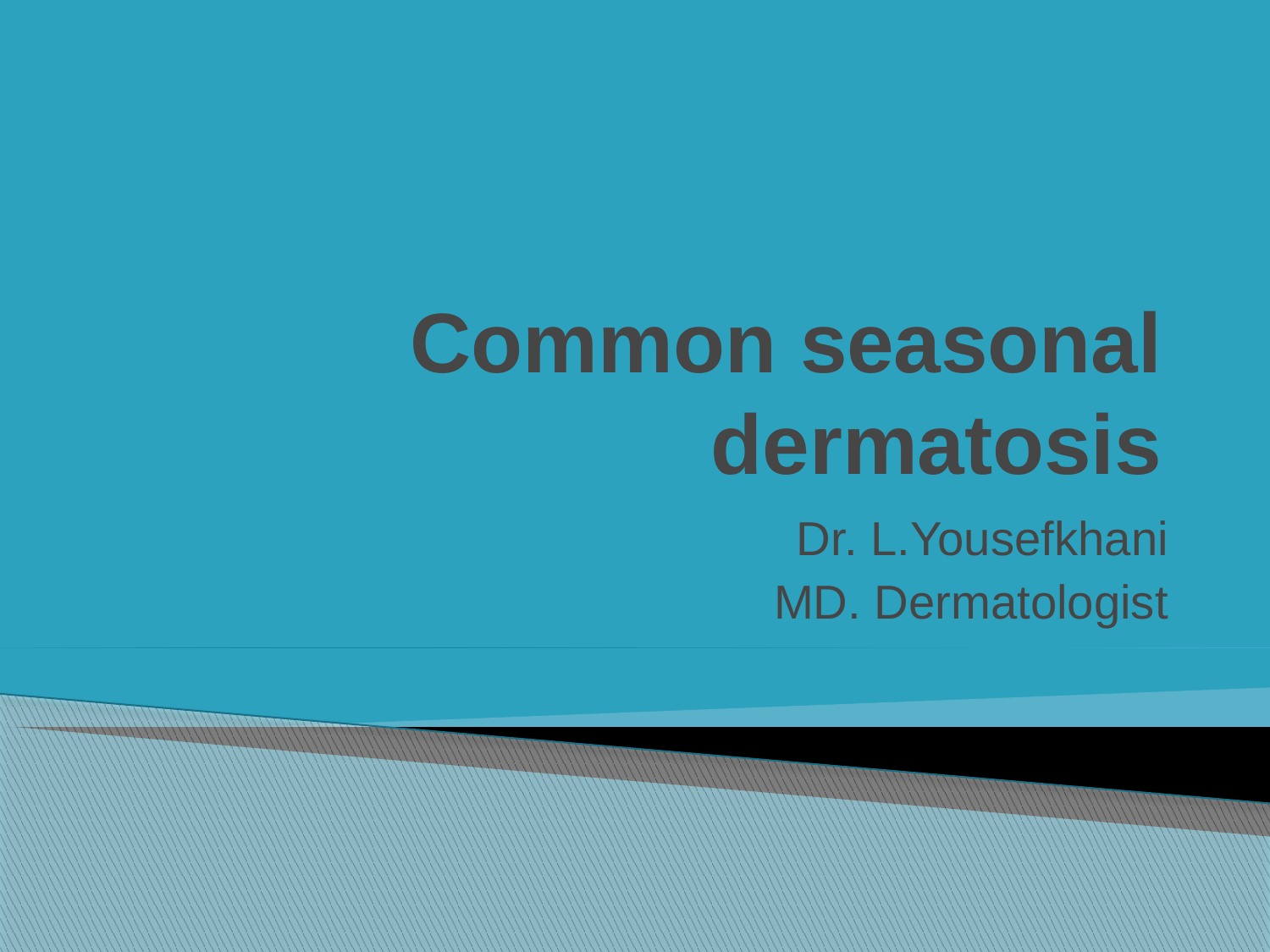

# Common seasonal dermatosis
Dr. L.Yousefkhani
MD. Dermatologist